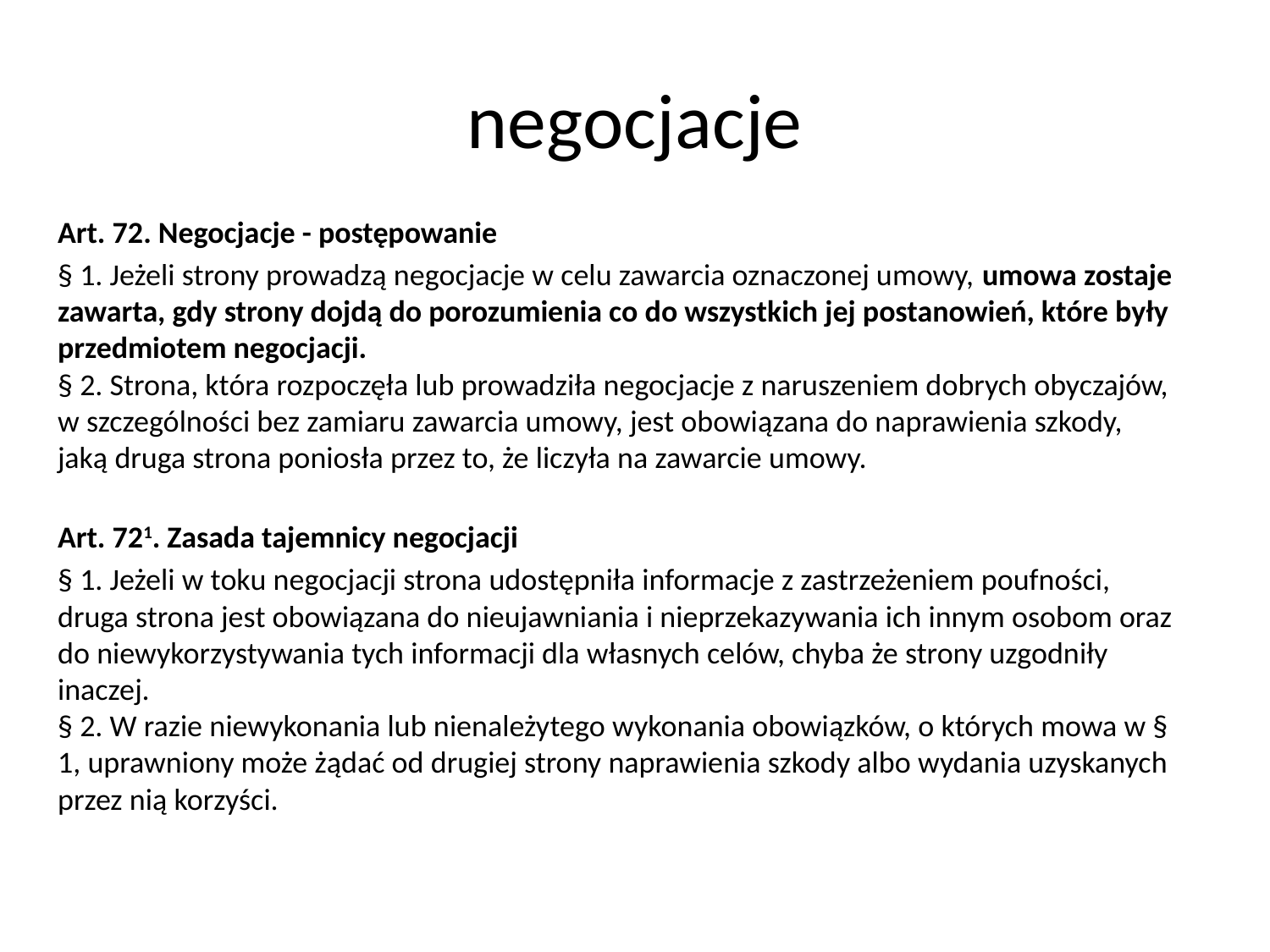

# negocjacje
Art. 72. Negocjacje - postępowanie
§ 1. Jeżeli strony prowadzą negocjacje w celu zawarcia oznaczonej umowy, umowa zostaje zawarta, gdy strony dojdą do porozumienia co do wszystkich jej postanowień, które były przedmiotem negocjacji.
§ 2. Strona, która rozpoczęła lub prowadziła negocjacje z naruszeniem dobrych obyczajów, w szczególności bez zamiaru zawarcia umowy, jest obowiązana do naprawienia szkody, jaką druga strona poniosła przez to, że liczyła na zawarcie umowy.
Art. 721. Zasada tajemnicy negocjacji
§ 1. Jeżeli w toku negocjacji strona udostępniła informacje z zastrzeżeniem poufności, druga strona jest obowiązana do nieujawniania i nieprzekazywania ich innym osobom oraz do niewykorzystywania tych informacji dla własnych celów, chyba że strony uzgodniły inaczej.
§ 2. W razie niewykonania lub nienależytego wykonania obowiązków, o których mowa w § 1, uprawniony może żądać od drugiej strony naprawienia szkody albo wydania uzyskanych przez nią korzyści.